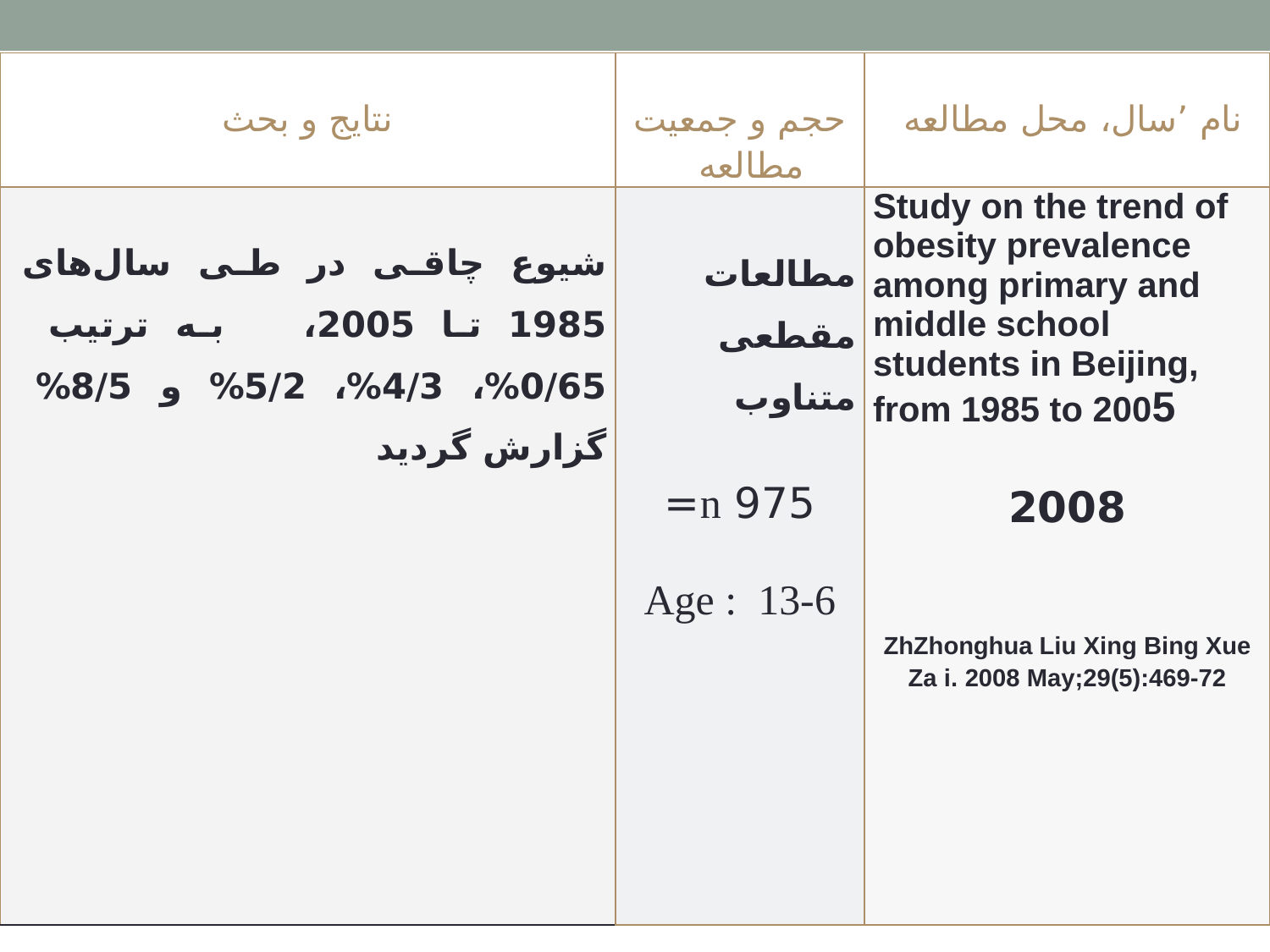

| نتایج و بحث | حجم و جمعیت مطالعه | نام ٬سال، محل مطالعه |
| --- | --- | --- |
| شیوع چاقی در طی سال‌های 1985 تا 2005، به ترتیب 0/65%، 4/3%، 5/2% و 8/5% گزارش گردید | مطالعات مقطعی متناوب 975 n= Age : 13-6 | Study on the trend of obesity prevalence among primary and middle school students in Beijing, from 1985 to 2005 2008 ZhZhonghua Liu Xing Bing Xue Za i. 2008 May;29(5):469-72 |